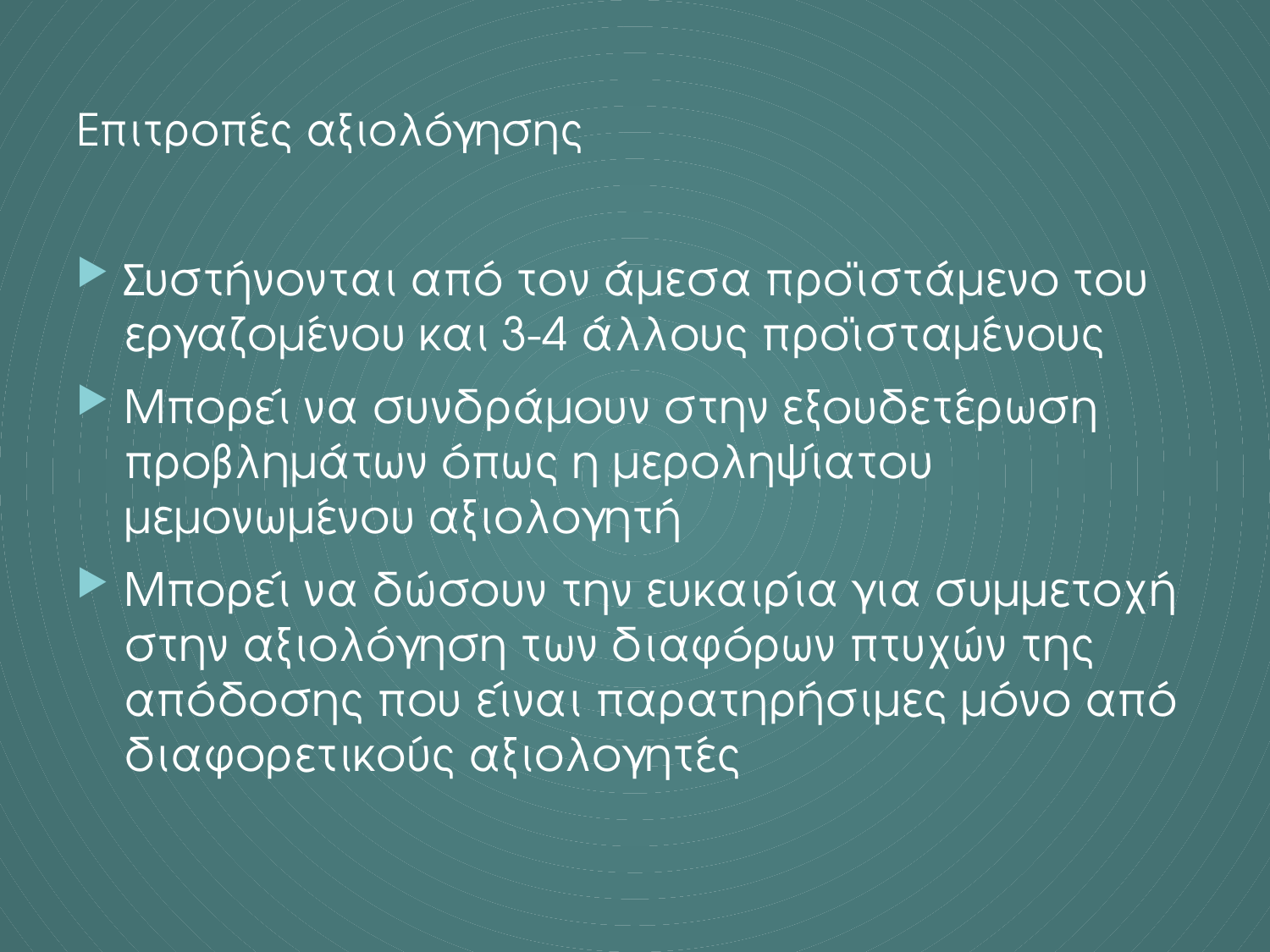

# Επιτροπές αξιολόγησης
Συστήνονται από τον άμεσα προϊστάμενο του εργαζομένου και 3-4 άλλους προϊσταμένους
Μπορεί να συνδράμουν στην εξουδετέρωση προβλημάτων όπως η μεροληψίατου μεμονωμένου αξιολογητή
Μπορεί να δώσουν την ευκαιρία για συμμετοχή στην αξιολόγηση των διαφόρων πτυχών της απόδοσης που είναι παρατηρήσιμες μόνο από διαφορετικούς αξιολογητές